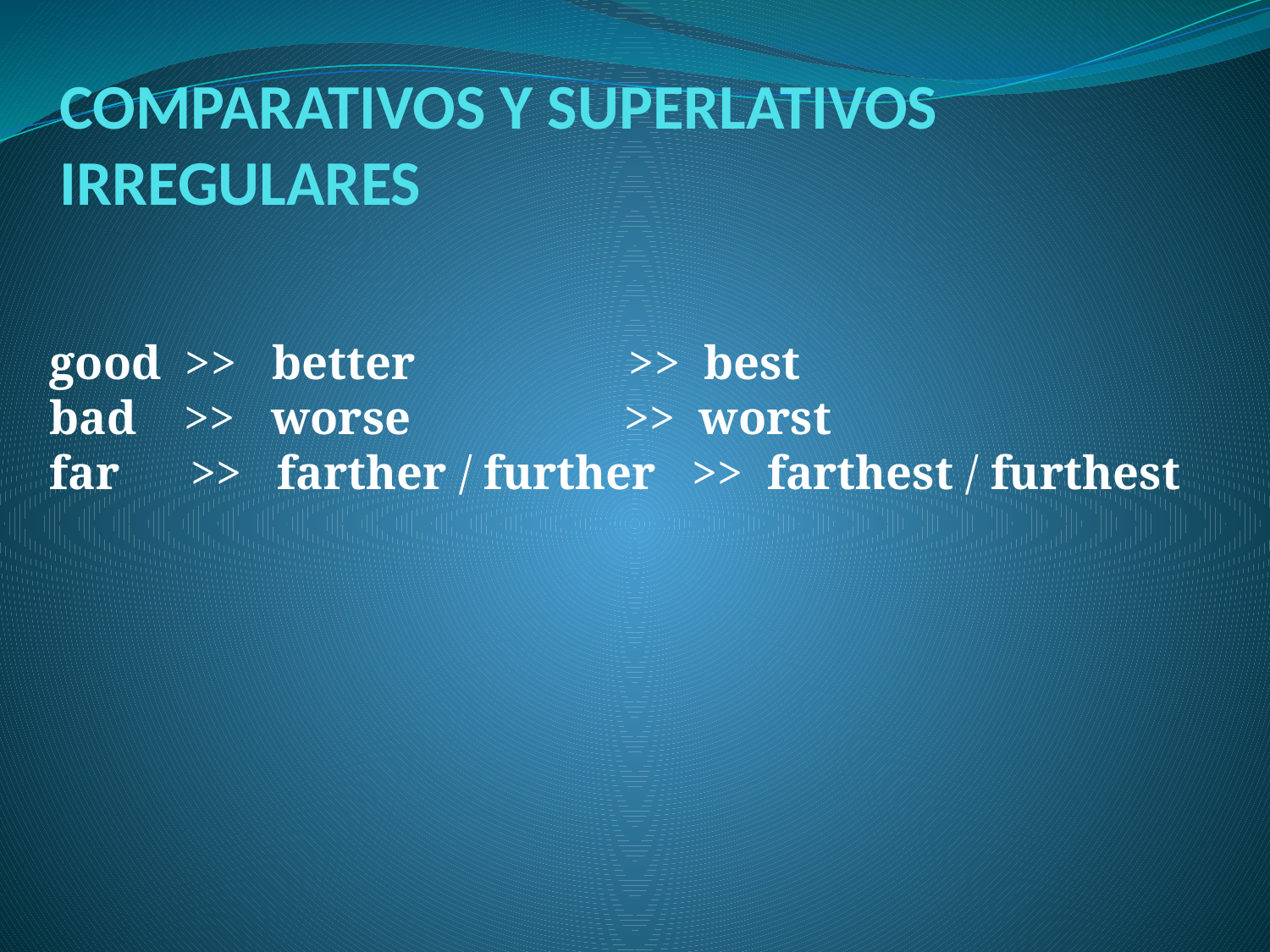

# COMPARATIVOS Y SUPERLATIVOS IRREGULARES
good  >>   better                  >>  best
bad    >>   worse                  >>  worst
far      >>   farther / further   >>  farthest / furthest